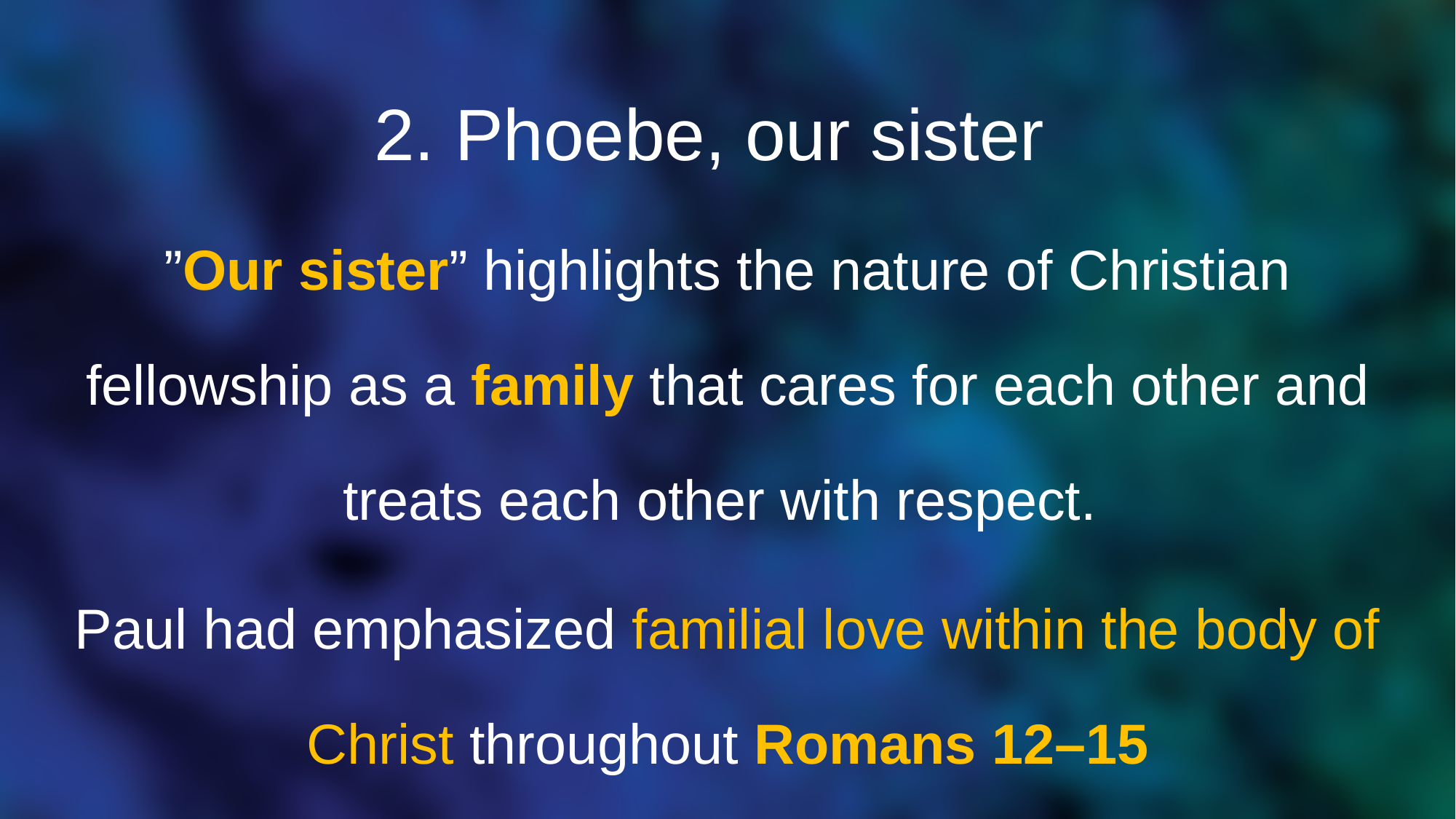

# 2. Phoebe, our sister

”Our sister” highlights the nature of Christian fellowship as a family that cares for each other and treats each other with respect.
Paul had emphasized familial love within the body of Christ throughout Romans 12–15